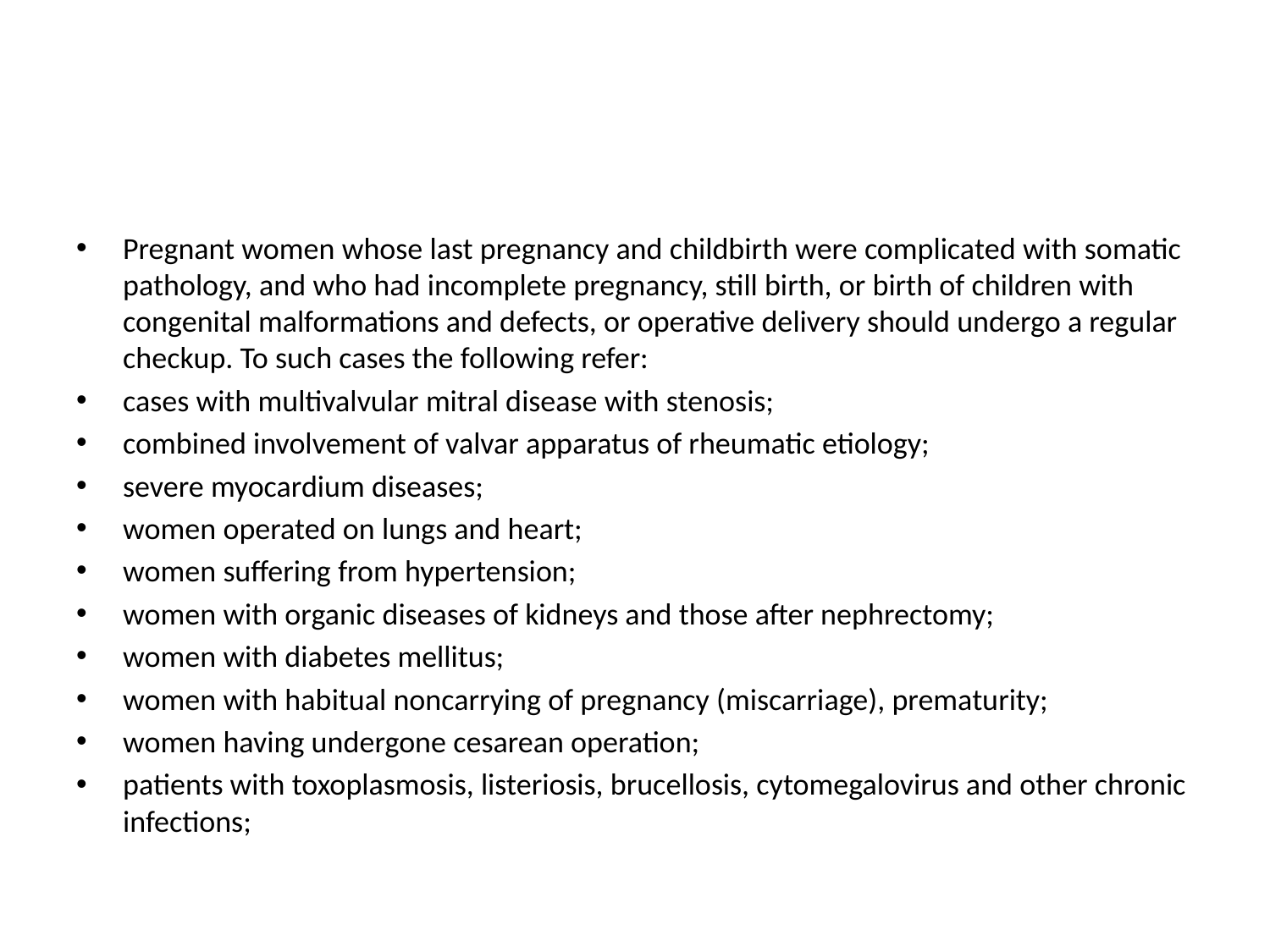

#
Pregnant women whose last pregnancy and childbirth were complicated with somatic pathology, and who had incomplete pregnancy, still birth, or birth of children with congenital malformations and defects, or operative delivery should undergo a regular checkup. To such cases the following refer:
cases with multivalvular mitral disease with stenosis;
combined involvement of valvar apparatus of rheumatic etiology;
severe myocardium diseases;
women operated on lungs and heart;
women suffering from hypertension;
women with organic diseases of kidneys and those after nephrectomy;
women with diabetes mellitus;
women with habitual noncarrying of pregnancy (miscarriage), prematurity;
women having undergone cesarean operation;
patients with toxoplasmosis, listeriosis, brucellosis, cytomegalovirus and other chronic infections;